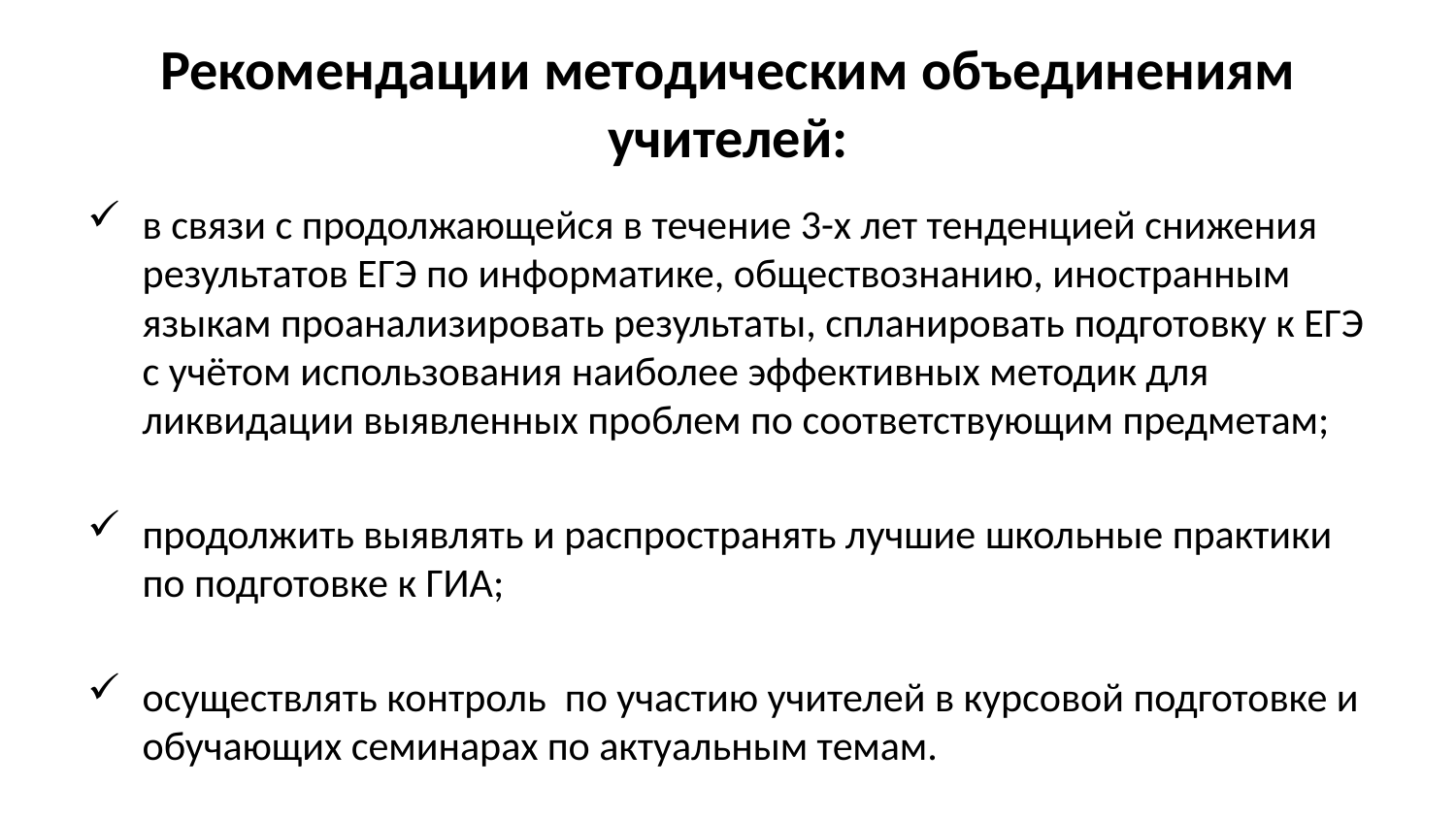

# Рекомендации методическим объединениям учителей:
в связи с продолжающейся в течение 3-х лет тенденцией снижения результатов ЕГЭ по информатике, обществознанию, иностранным языкам проанализировать результаты, спланировать подготовку к ЕГЭ с учётом использования наиболее эффективных методик для ликвидации выявленных проблем по соответствующим предметам;

продолжить выявлять и распространять лучшие школьные практики по подготовке к ГИА;

осуществлять контроль  по участию учителей в курсовой подготовке и обучающих семинарах по актуальным темам.